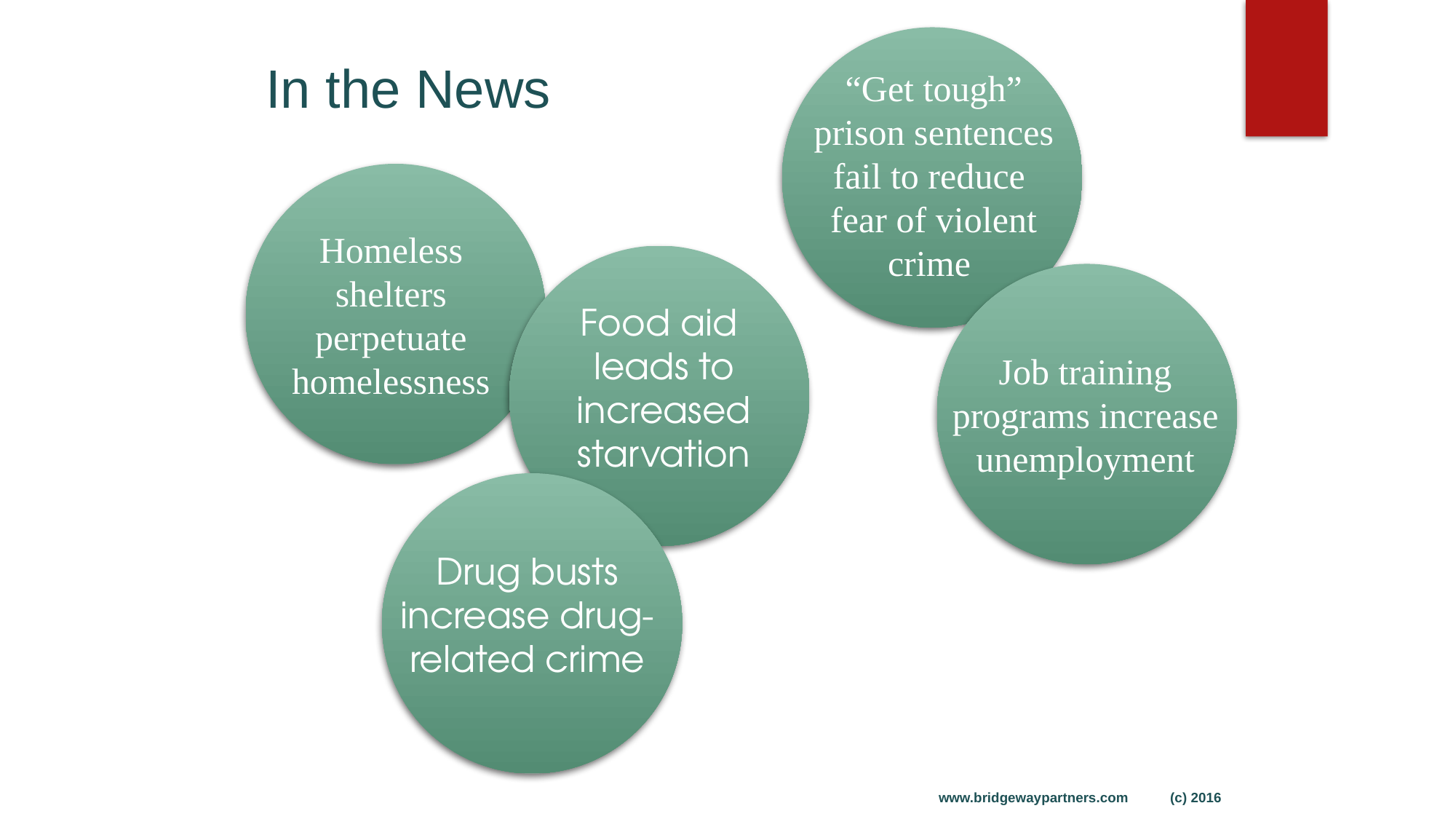

“Get tough” prison sentences fail to reduce
fear of violent crime
In the News

Food aid
leads to increased starvation

Job training programs increase unemployment
Homeless
shelters perpetuate homelessness

Drug busts increase drug-related crime
www.bridgewaypartners.com           (c) 2016